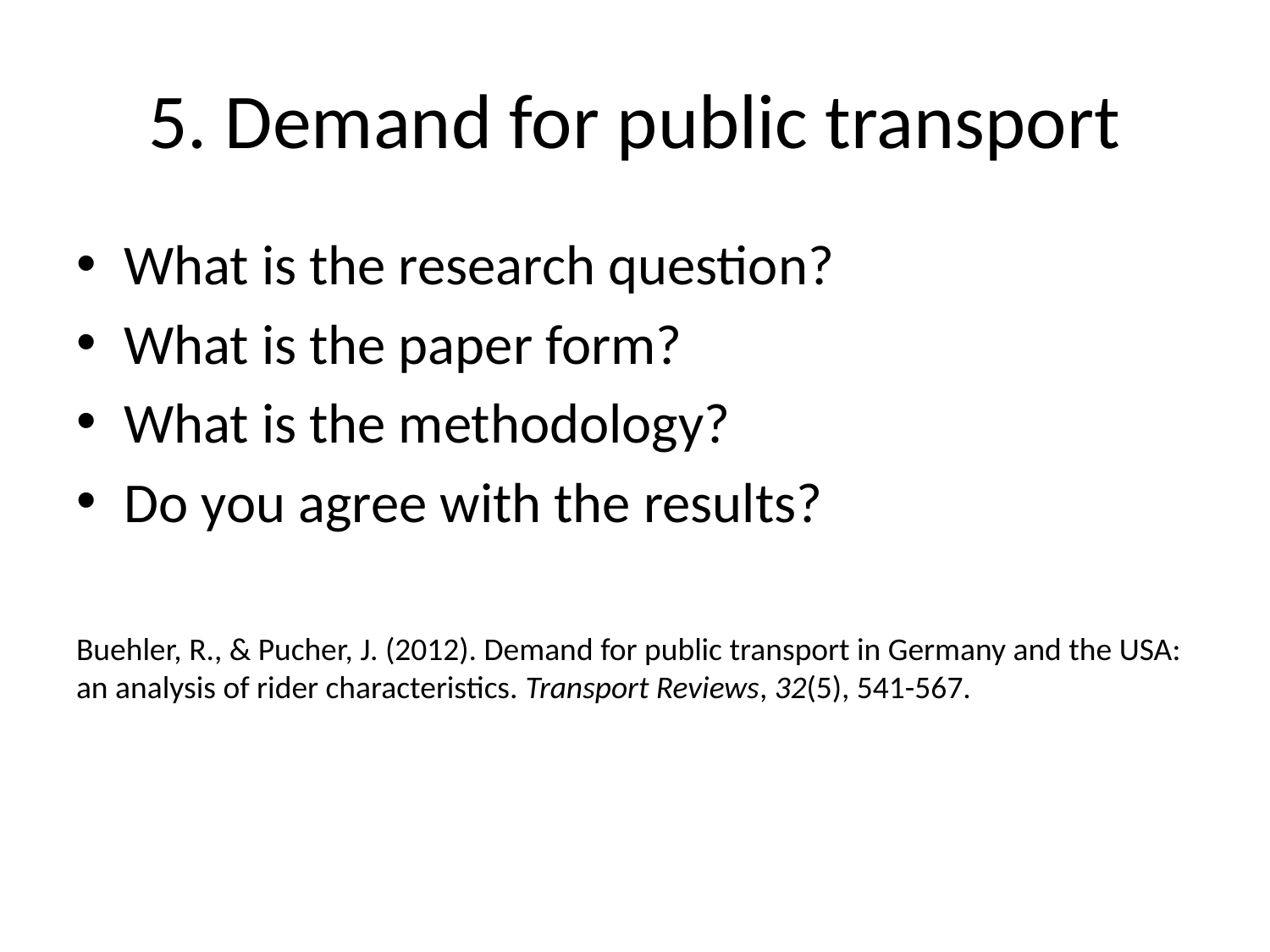

# 5. Demand for public transport
What is the research question?
What is the paper form?
What is the methodology?
Do you agree with the results?

Buehler, R., & Pucher, J. (2012). Demand for public transport in Germany and the USA: an analysis of rider characteristics. Transport Reviews, 32(5), 541-567.